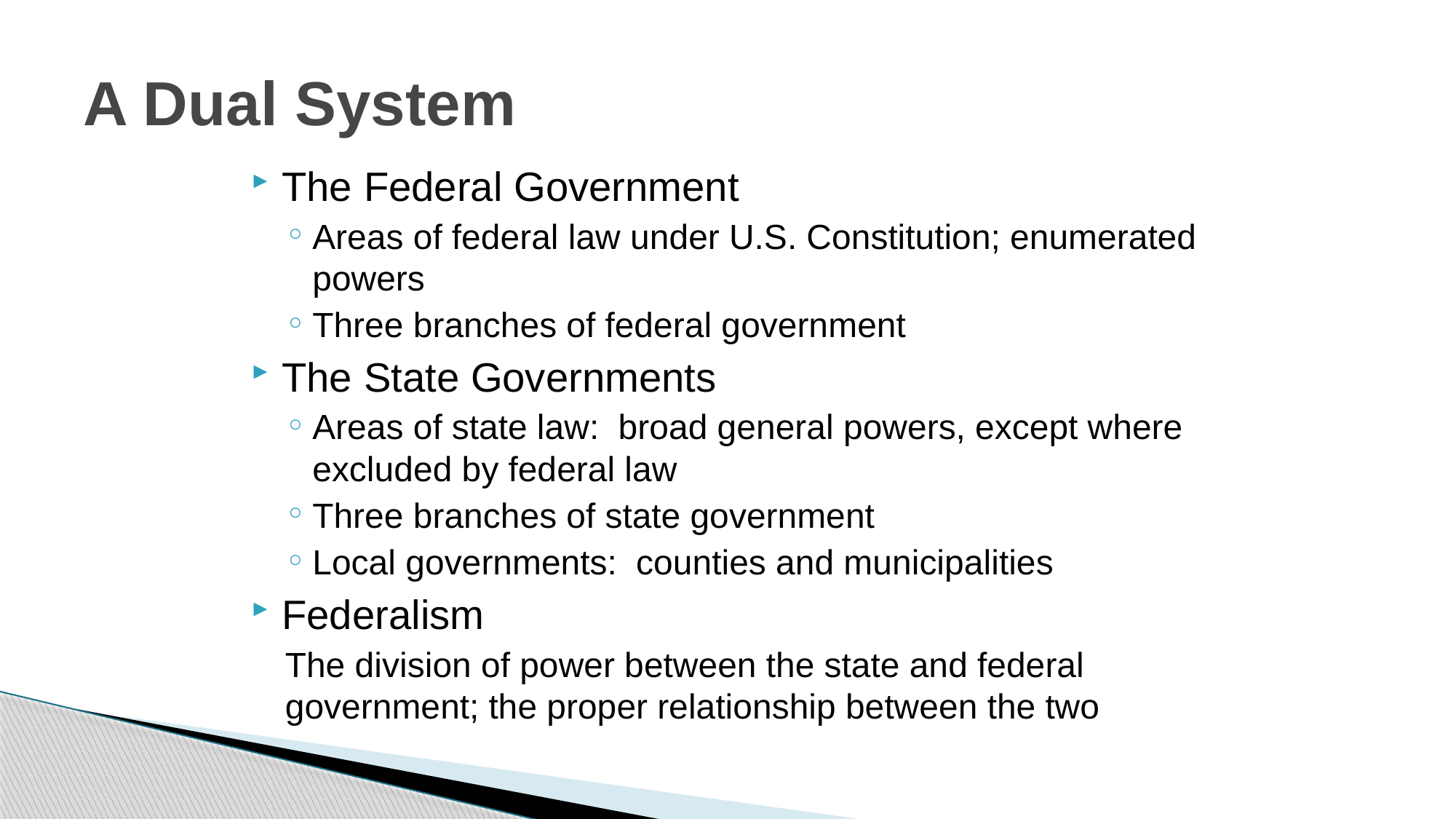

# A Dual System
The Federal Government
Areas of federal law under U.S. Constitution; enumerated powers
Three branches of federal government
The State Governments
Areas of state law:  broad general powers, except where excluded by federal law
Three branches of state government
Local governments:  counties and municipalities
Federalism
The division of power between the state and federal government; the proper relationship between the two